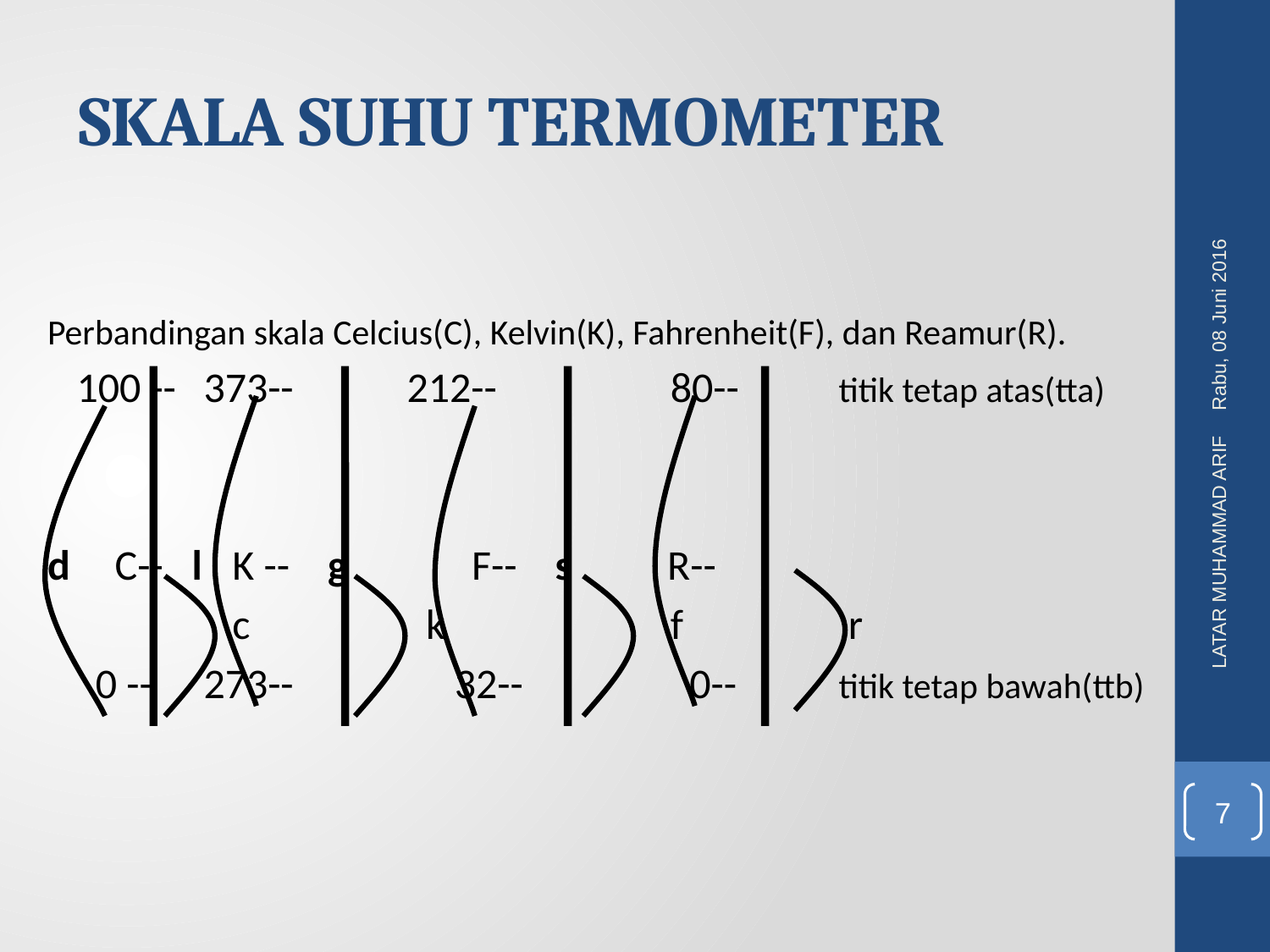

# SKALA SUHU TERMOMETER
Rabu, 08 Juni 2016

Perbandingan skala Celcius(C), Kelvin(K), Fahrenheit(F), dan Reamur(R).
	100 --	373--	        212--	         80--	titik tetap atas(tta)

d	    C--   l	   K --    g             F--    s          R--
     	   c	          k		         f		 r
      0 --	273--	             32--	           0--	titik tetap bawah(ttb)

LATAR MUHAMMAD ARIF

7